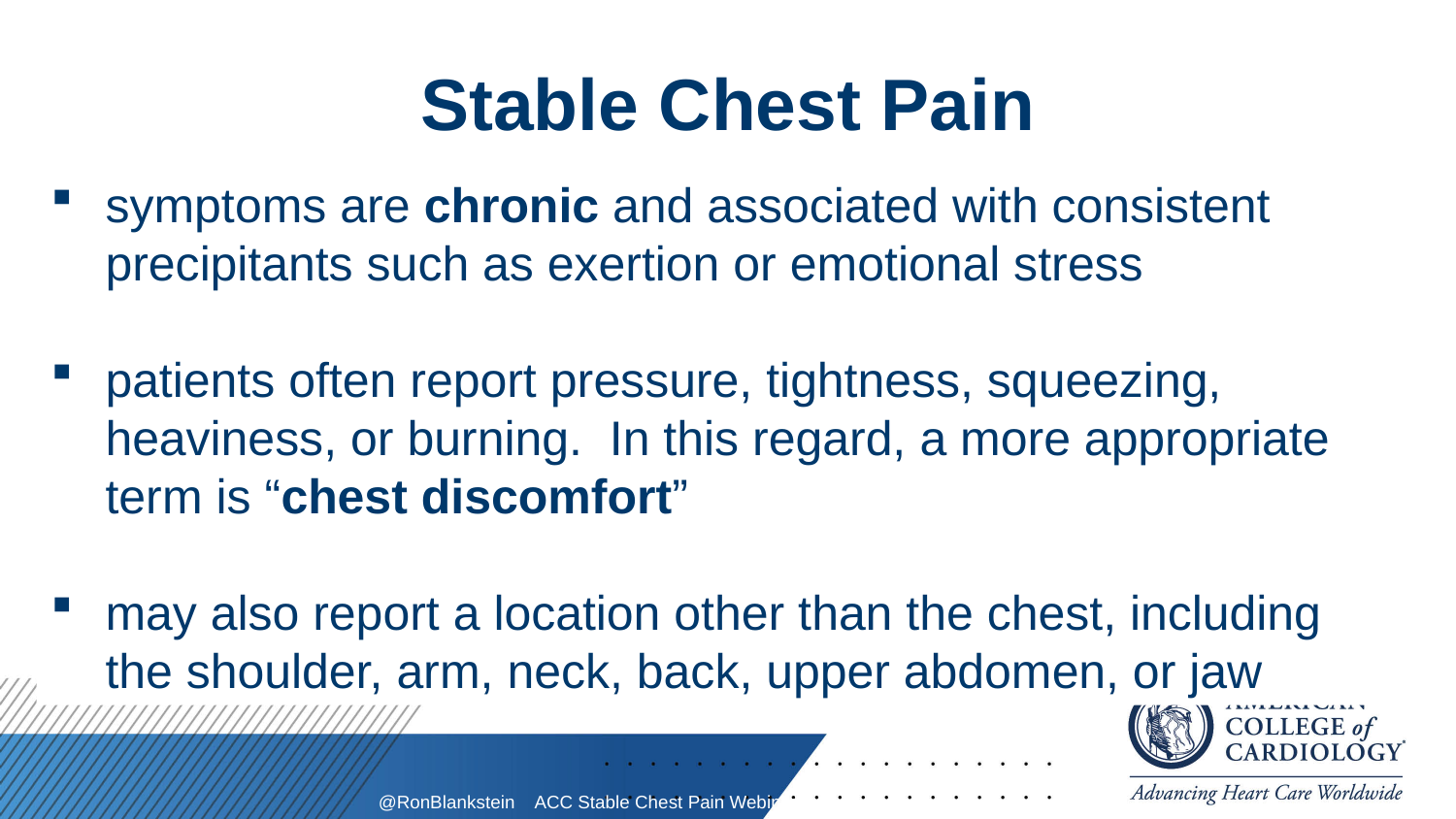

# Stable Chest Pain
symptoms are chronic and associated with consistent precipitants such as exertion or emotional stress

patients often report pressure, tightness, squeezing, heaviness, or burning.  In this regard, a more appropriate term is “chest discomfort”

may also report a location other than the chest, including the shoulder, arm, neck, back, upper abdomen, or jaw
@RonBlankstein    ACC Stable Chest Pain Webinar